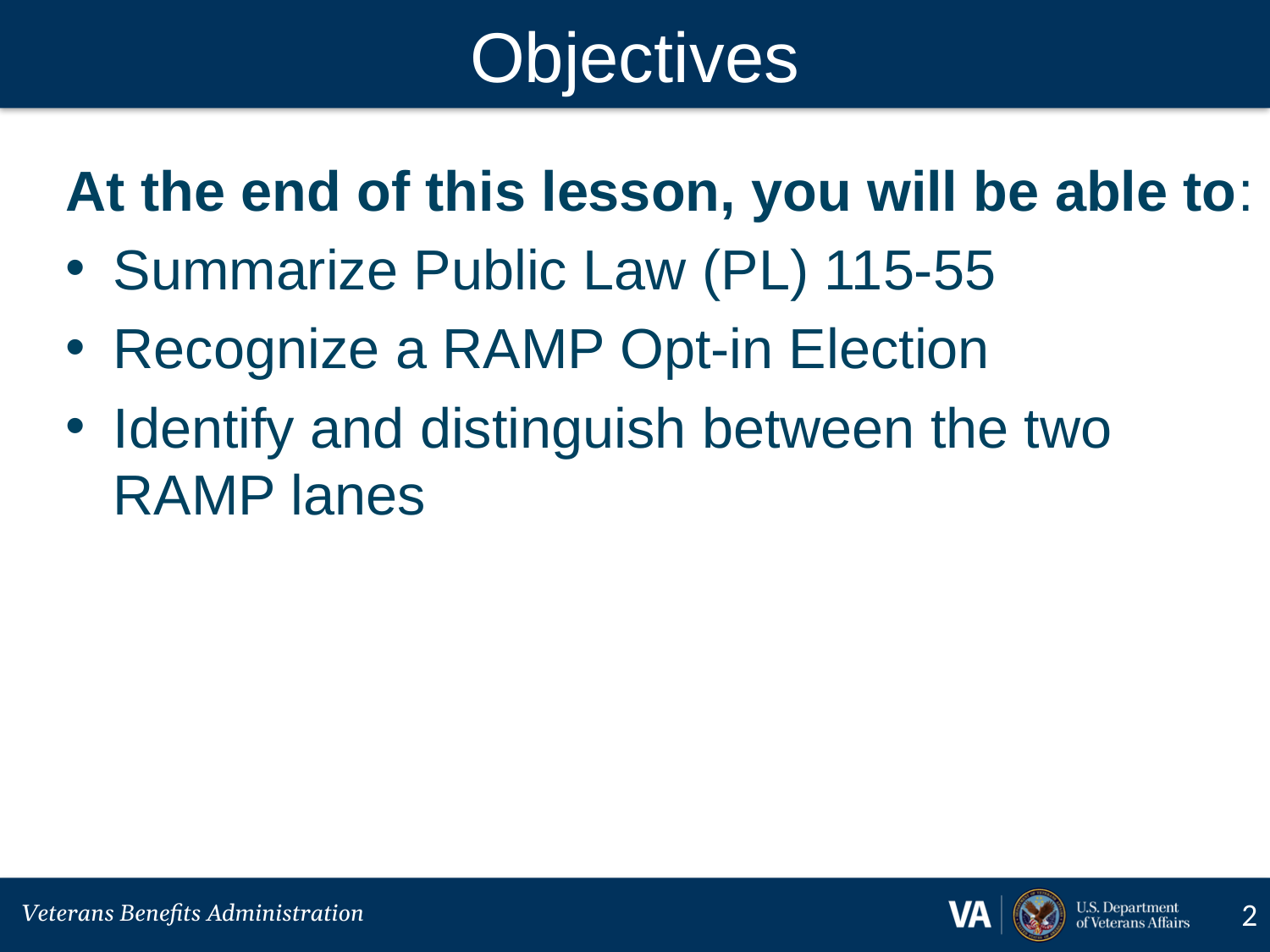

# Objectives
At the end of this lesson, you will be able to:
Summarize Public Law (PL) 115-55
Recognize a RAMP Opt-in Election
Identify and distinguish between the two RAMP lanes
2